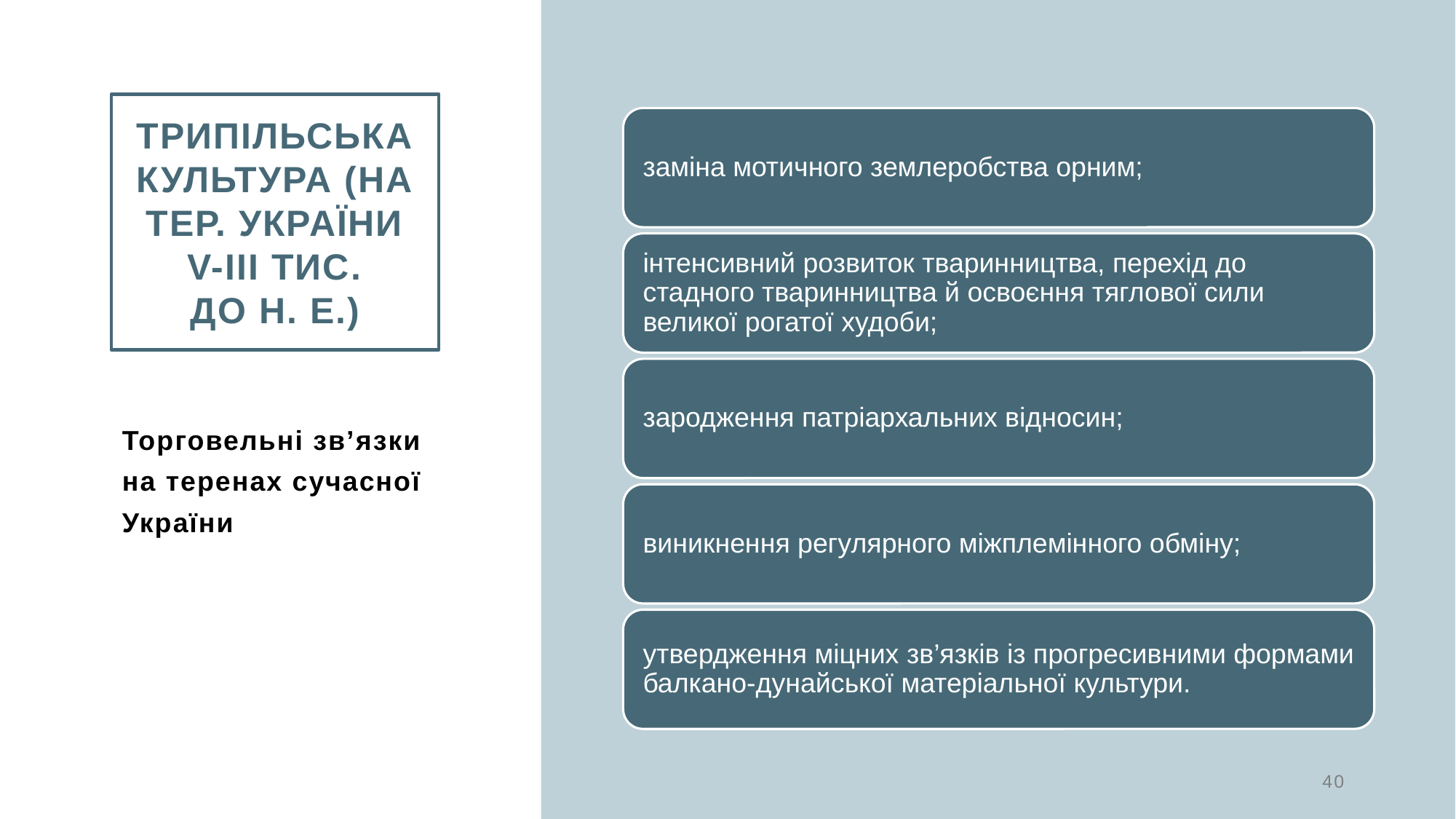

Трипільська культура (на тер. України V-III тис. до н. е.)
заміна мотичного землеробства орним;
інтенсивний розвиток тваринництва, перехід до стадного тваринництва й освоєння тяглової сили великої рогатої худоби;
зародження патріархальних відносин;
виникнення регулярного міжплемінного обміну;
утвердження міцних зв’язків із прогресивними формами балкано-дунайської матеріальної культури.
Торговельні зв’язки на теренах сучасної України
40